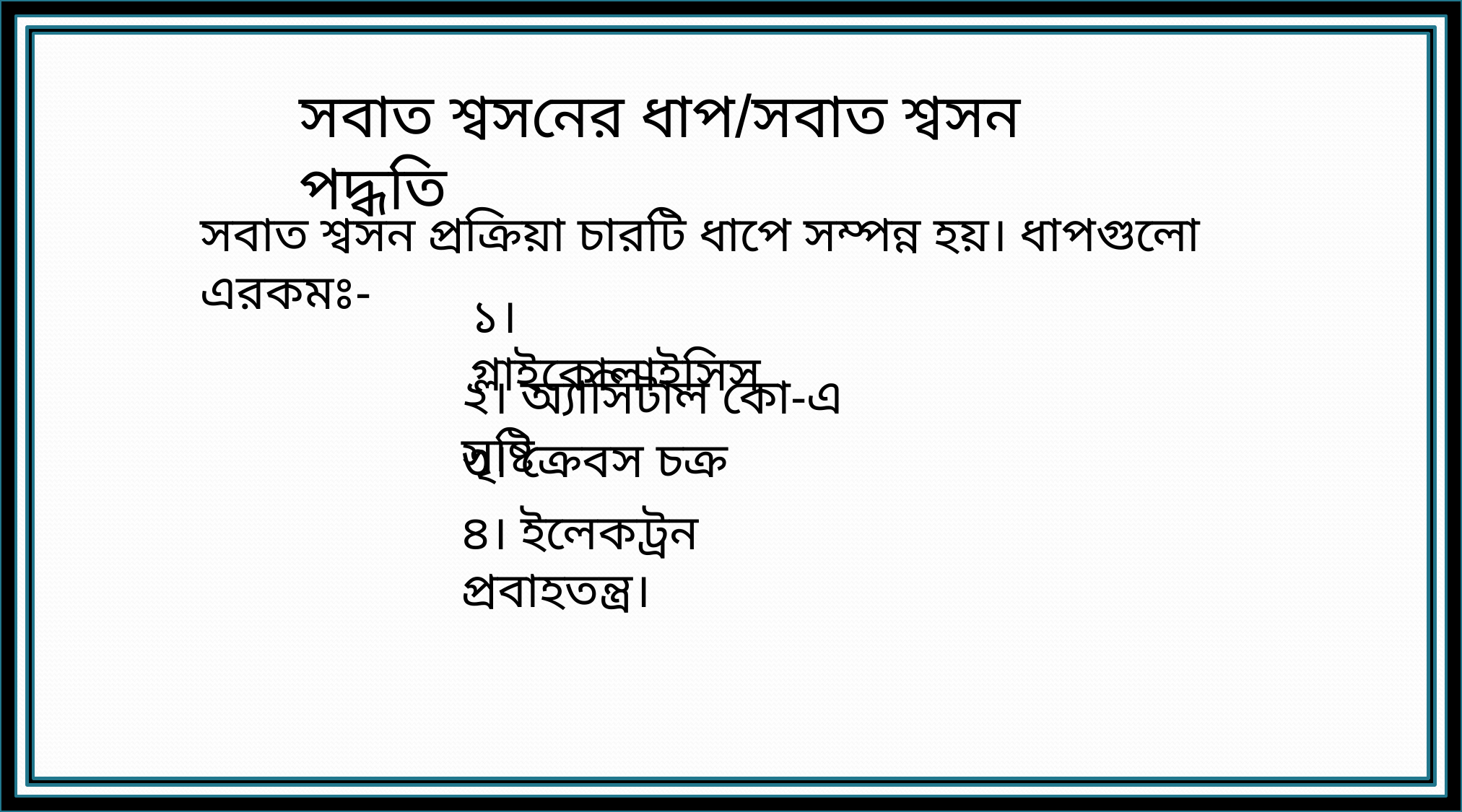

সবাত শ্বসনের ধাপ/সবাত শ্বসন পদ্ধতি
সবাত শ্বসন প্রক্রিয়া চারটি ধাপে সম্পন্ন হয়। ধাপগুলো এরকমঃ-
১। গ্লাইকোলাইসিস
২। অ্যাসিটাল কো-এ সৃষ্টি
৩। ক্রেবস চক্র
৪। ইলেকট্রন প্রবাহতন্ত্র।